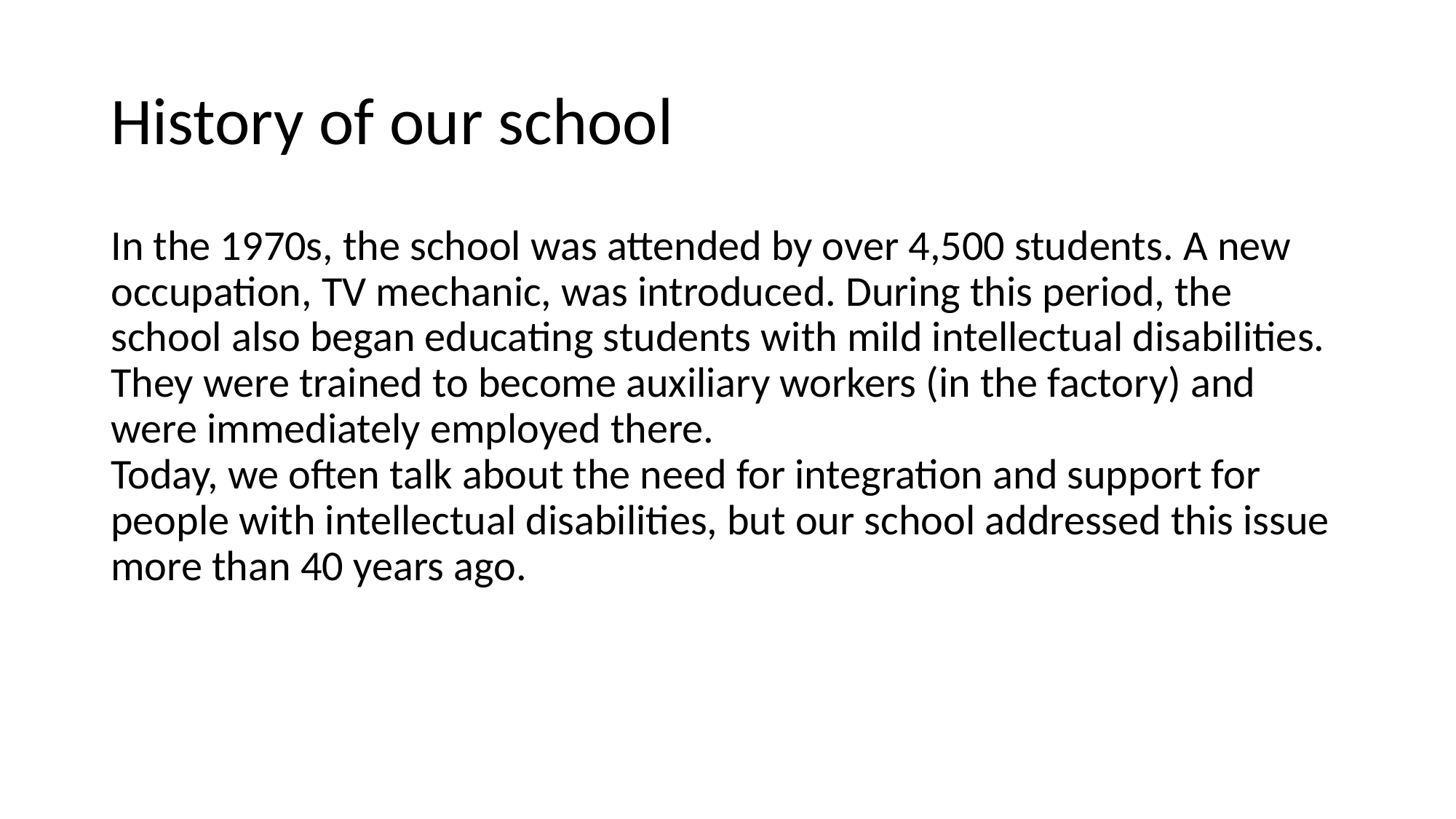

# History of our school
In the 1970s, the school was attended by over 4,500 students. A new occupation, TV mechanic, was introduced. During this period, the school also began educating students with mild intellectual disabilities. They were trained to become auxiliary workers (in the factory) and were immediately employed there.
Today, we often talk about the need for integration and support for people with intellectual disabilities, but our school addressed this issue more than 40 years ago.